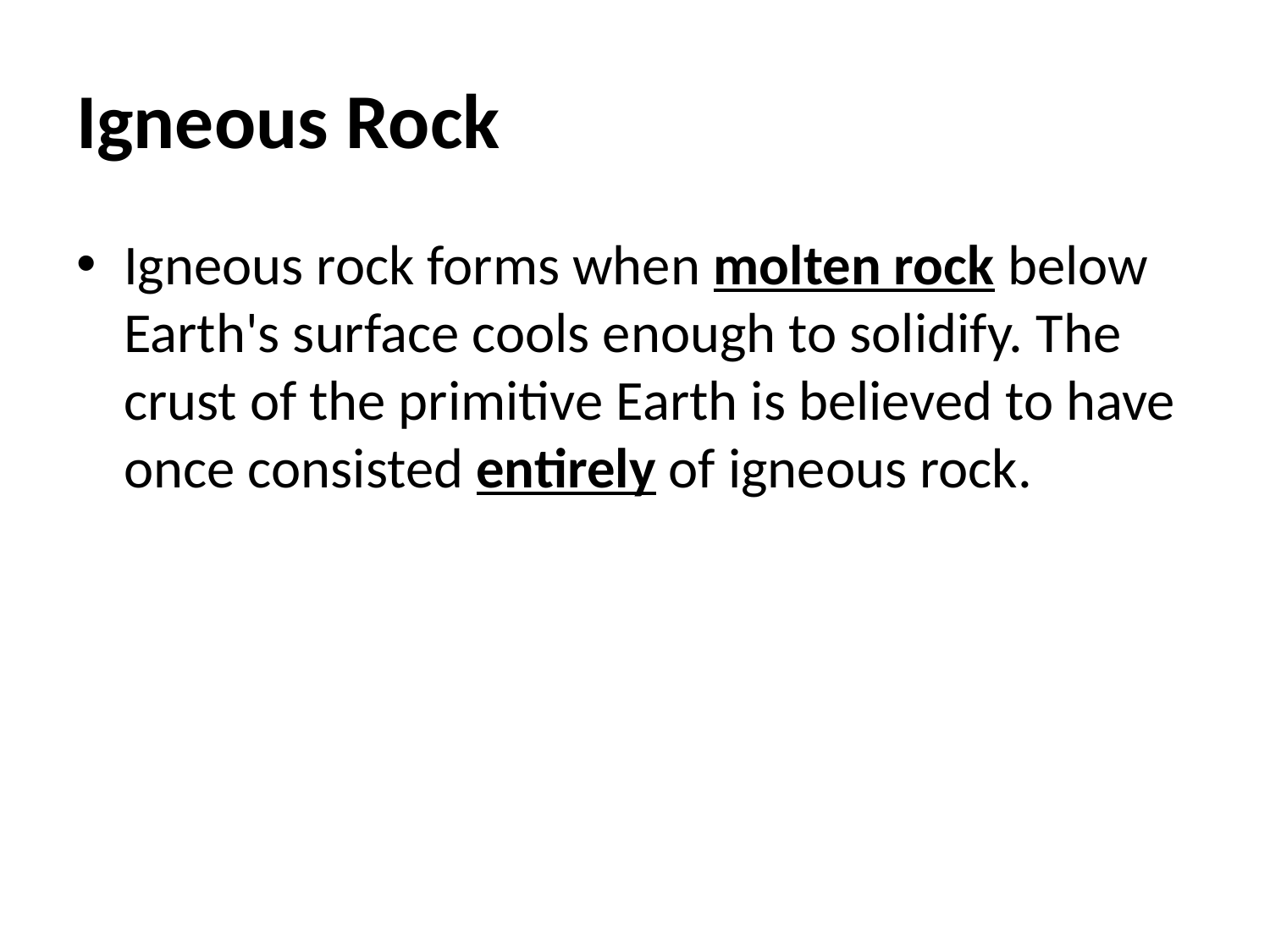

# Igneous Rock
Igneous rock forms when molten rock below Earth's surface cools enough to solidify. The crust of the primitive Earth is believed to have once consisted entirely of igneous rock.